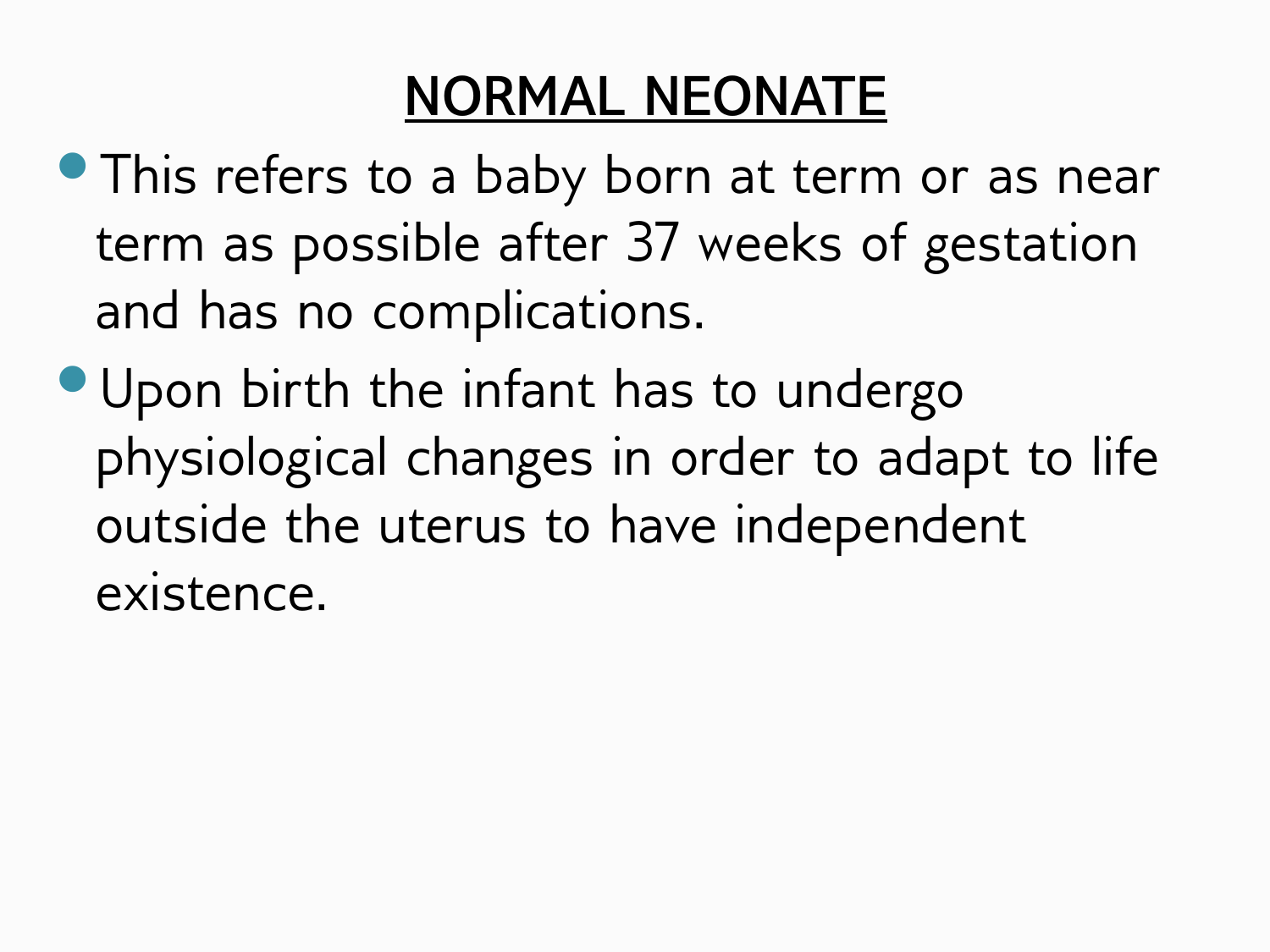

NORMAL NEONATE
This refers to a baby born at term or as near term as possible after 37 weeks of gestation and has no complications.
Upon birth the infant has to undergo physiological changes in order to adapt to life outside the uterus to have independent existence.